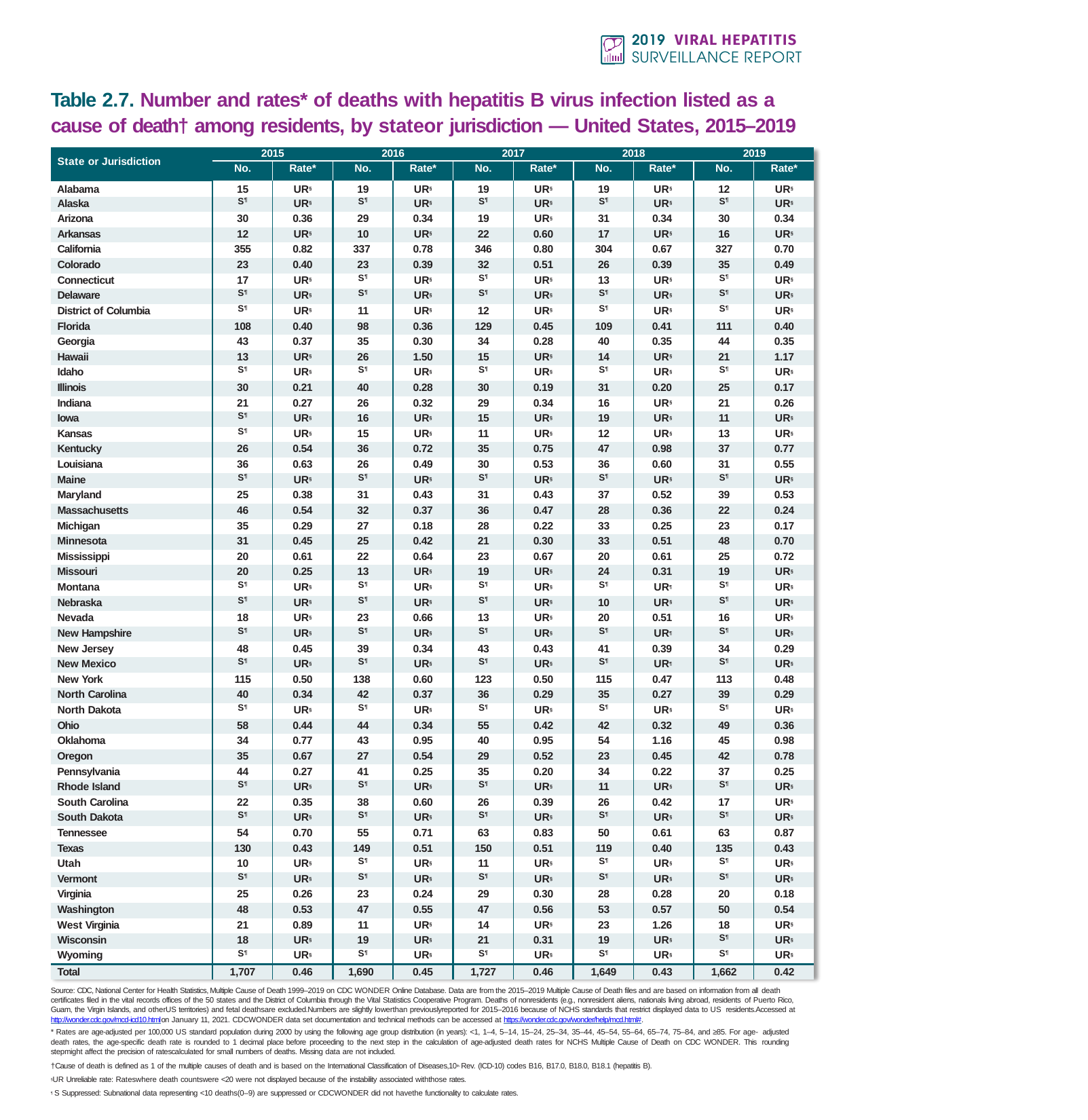

2019  VIRAL HEPATITIS
SURVEILLANCE REPORT

Table 2.7. Number and rates* of deaths with hepatitis B virus infection listed as a  cause of death† among residents, by stateor jurisdiction — United States, 2015–2019

| State or Jurisdiction | 2015 |  | 2016 |  | 2017 |  | 2018 |  | 2019 |  |
| --- | --- | --- | --- | --- | --- | --- | --- | --- | --- | --- |
|  | No. | Rate\* | No. | Rate\* | No. | Rate\* | No. | Rate\* | No. | Rate\* |
| Alabama | 15 | UR§ | 19 | UR§ | 19 | UR§ | 19 | UR§ | 12 | UR§ |
| Alaska | S¶ | UR§ | S¶ | UR§ | S¶ | UR§ | S¶ | UR§ | S¶ | UR§ |
| Arizona | 30 | 0.36 | 29 | 0.34 | 19 | UR§ | 31 | 0.34 | 30 | 0.34 |
| Arkansas | 12 | UR§ | 10 | UR§ | 22 | 0.60 | 17 | UR§ | 16 | UR§ |
| California | 355 | 0.82 | 337 | 0.78 | 346 | 0.80 | 304 | 0.67 | 327 | 0.70 |
| Colorado | 23 | 0.40 | 23 | 0.39 | 32 | 0.51 | 26 | 0.39 | 35 | 0.49 |
| Connecticut | 17 | UR§ | S¶ | UR§ | S¶ | UR§ | 13 | UR§ | S¶ | UR§ |
| Delaware | S¶ | UR§ | S¶ | UR§ | S¶ | UR§ | S¶ | UR§ | S¶ | UR§ |
| District of Columbia | S¶ | UR§ | 11 | UR§ | 12 | UR§ | S¶ | UR§ | S¶ | UR§ |
| Florida | 108 | 0.40 | 98 | 0.36 | 129 | 0.45 | 109 | 0.41 | 111 | 0.40 |
| Georgia | 43 | 0.37 | 35 | 0.30 | 34 | 0.28 | 40 | 0.35 | 44 | 0.35 |
| Hawaii | 13 | UR§ | 26 | 1.50 | 15 | UR§ | 14 | UR§ | 21 | 1.17 |
| Idaho | S¶ | UR§ | S¶ | UR§ | S¶ | UR§ | S¶ | UR§ | S¶ | UR§ |
| Illinois | 30 | 0.21 | 40 | 0.28 | 30 | 0.19 | 31 | 0.20 | 25 | 0.17 |
| Indiana | 21 | 0.27 | 26 | 0.32 | 29 | 0.34 | 16 | UR§ | 21 | 0.26 |
| Iowa | S¶ | UR§ | 16 | UR§ | 15 | UR§ | 19 | UR§ | 11 | UR§ |
| Kansas | S¶ | UR§ | 15 | UR§ | 11 | UR§ | 12 | UR§ | 13 | UR§ |
| Kentucky | 26 | 0.54 | 36 | 0.72 | 35 | 0.75 | 47 | 0.98 | 37 | 0.77 |
| Louisiana | 36 | 0.63 | 26 | 0.49 | 30 | 0.53 | 36 | 0.60 | 31 | 0.55 |
| Maine | S¶ | UR§ | S¶ | UR§ | S¶ | UR§ | S¶ | UR§ | S¶ | UR§ |
| Maryland | 25 | 0.38 | 31 | 0.43 | 31 | 0.43 | 37 | 0.52 | 39 | 0.53 |
| Massachusetts | 46 | 0.54 | 32 | 0.37 | 36 | 0.47 | 28 | 0.36 | 22 | 0.24 |
| Michigan | 35 | 0.29 | 27 | 0.18 | 28 | 0.22 | 33 | 0.25 | 23 | 0.17 |
| Minnesota | 31 | 0.45 | 25 | 0.42 | 21 | 0.30 | 33 | 0.51 | 48 | 0.70 |
| Mississippi | 20 | 0.61 | 22 | 0.64 | 23 | 0.67 | 20 | 0.61 | 25 | 0.72 |
| Missouri | 20 | 0.25 | 13 | UR§ | 19 | UR§ | 24 | 0.31 | 19 | UR§ |
| Montana | S¶ | UR§ | S¶ | UR§ | S¶ | UR§ | S¶ | UR¶ | S¶ | UR§ |
| Nebraska | S¶ | UR§ | S¶ | UR§ | S¶ | UR§ | 10 | UR§ | S¶ | UR§ |
| Nevada | 18 | UR§ | 23 | 0.66 | 13 | UR§ | 20 | 0.51 | 16 | UR§ |
| New Hampshire | S¶ | UR§ | S¶ | UR§ | S¶ | UR§ | S¶ | UR¶ | S¶ | UR§ |
| New Jersey | 48 | 0.45 | 39 | 0.34 | 43 | 0.43 | 41 | 0.39 | 34 | 0.29 |
| New Mexico | S¶ | UR§ | S¶ | UR§ | S¶ | UR§ | S¶ | UR¶ | S¶ | UR§ |
| New York | 115 | 0.50 | 138 | 0.60 | 123 | 0.50 | 115 | 0.47 | 113 | 0.48 |
| North Carolina | 40 | 0.34 | 42 | 0.37 | 36 | 0.29 | 35 | 0.27 | 39 | 0.29 |
| North Dakota | S¶ | UR§ | S¶ | UR§ | S¶ | UR§ | S¶ | UR§ | S¶ | UR§ |
| Ohio | 58 | 0.44 | 44 | 0.34 | 55 | 0.42 | 42 | 0.32 | 49 | 0.36 |
| Oklahoma | 34 | 0.77 | 43 | 0.95 | 40 | 0.95 | 54 | 1.16 | 45 | 0.98 |
| Oregon | 35 | 0.67 | 27 | 0.54 | 29 | 0.52 | 23 | 0.45 | 42 | 0.78 |
| Pennsylvania | 44 | 0.27 | 41 | 0.25 | 35 | 0.20 | 34 | 0.22 | 37 | 0.25 |
| Rhode Island | S¶ | UR§ | S¶ | UR§ | S¶ | UR§ | 11 | UR§ | S¶ | UR§ |
| South Carolina | 22 | 0.35 | 38 | 0.60 | 26 | 0.39 | 26 | 0.42 | 17 | UR§ |
| South Dakota | S¶ | UR§ | S¶ | UR§ | S¶ | UR§ | S¶ | UR§ | S¶ | UR§ |
| Tennessee | 54 | 0.70 | 55 | 0.71 | 63 | 0.83 | 50 | 0.61 | 63 | 0.87 |
| Texas | 130 | 0.43 | 149 | 0.51 | 150 | 0.51 | 119 | 0.40 | 135 | 0.43 |
| Utah | 10 | UR§ | S¶ | UR§ | 11 | UR§ | S¶ | UR§ | S¶ | UR§ |
| Vermont | S¶ | UR§ | S¶ | UR§ | S¶ | UR§ | S¶ | UR§ | S¶ | UR§ |
| Virginia | 25 | 0.26 | 23 | 0.24 | 29 | 0.30 | 28 | 0.28 | 20 | 0.18 |
| Washington | 48 | 0.53 | 47 | 0.55 | 47 | 0.56 | 53 | 0.57 | 50 | 0.54 |
| West Virginia | 21 | 0.89 | 11 | UR§ | 14 | UR§ | 23 | 1.26 | 18 | UR§ |
| Wisconsin | 18 | UR§ | 19 | UR§ | 21 | 0.31 | 19 | UR§ | S¶ | UR§ |
| Wyoming | S¶ | UR§ | S¶ | UR§ | S¶ | UR§ | S¶ | UR§ | S¶ | UR§ |
| Total | 1,707 | 0.46 | 1,690 | 0.45 | 1,727 | 0.46 | 1,649 | 0.43 | 1,662 | 0.42 |
Source: CDC, National Center for Health Statistics, Multiple Cause of Death 1999–2019 on CDC WONDER Online Database. Data are from the 2015–2019 Multiple Cause of Death files and are based on information from all  death certificates filed in the vital records offices of the 50 states and the District of Columbia through the Vital Statistics Cooperative Program. Deaths of nonresidents (e.g., nonresident aliens, nationals living abroad, residents  of Puerto Rico, Guam, the Virgin Islands, and otherUS territories) and fetal deathsare excluded.Numbers are slightly lowerthan previouslyreported for 2015–2016 because of NCHS standards that restrict displayed data to US  residents.Accessed at http://wonder.cdc.gov/mcd-icd10.htmlon January 11, 2021. CDCWONDER data set documentation and technical methods can be accessed at https://wonder.cdc.gov/wonder/help/mcd.html#.
* Rates are age-adjusted per 100,000 US standard population during 2000 by using the following age group distribution (in years): <1, 1–4, 5–14, 15–24, 25–34, 35–44, 45–54, 55–64, 65–74, 75–84, and ≥85. For age-  adjusted death rates, the age-specific death rate is rounded to 1 decimal place before proceeding to the next step in the calculation of age-adjusted death rates for NCHS Multiple Cause of Death on CDC WONDER. This  rounding stepmight affect the precision of ratescalculated for small numbers of deaths. Missing data are not included.
†Cause of death is defined as 1 of the multiple causes of death and is based on the International Classification of Diseases,10th Rev. (ICD-10) codes B16, B17.0, B18.0, B18.1 (hepatitis B).
§UR Unreliable rate: Rateswhere death countswere <20 were not displayed because of the instability associated withthose rates.
¶ S Suppressed: Subnational data representing <10 deaths(0–9) are suppressed or CDCWONDER did not havethe functionality to calculate rates.